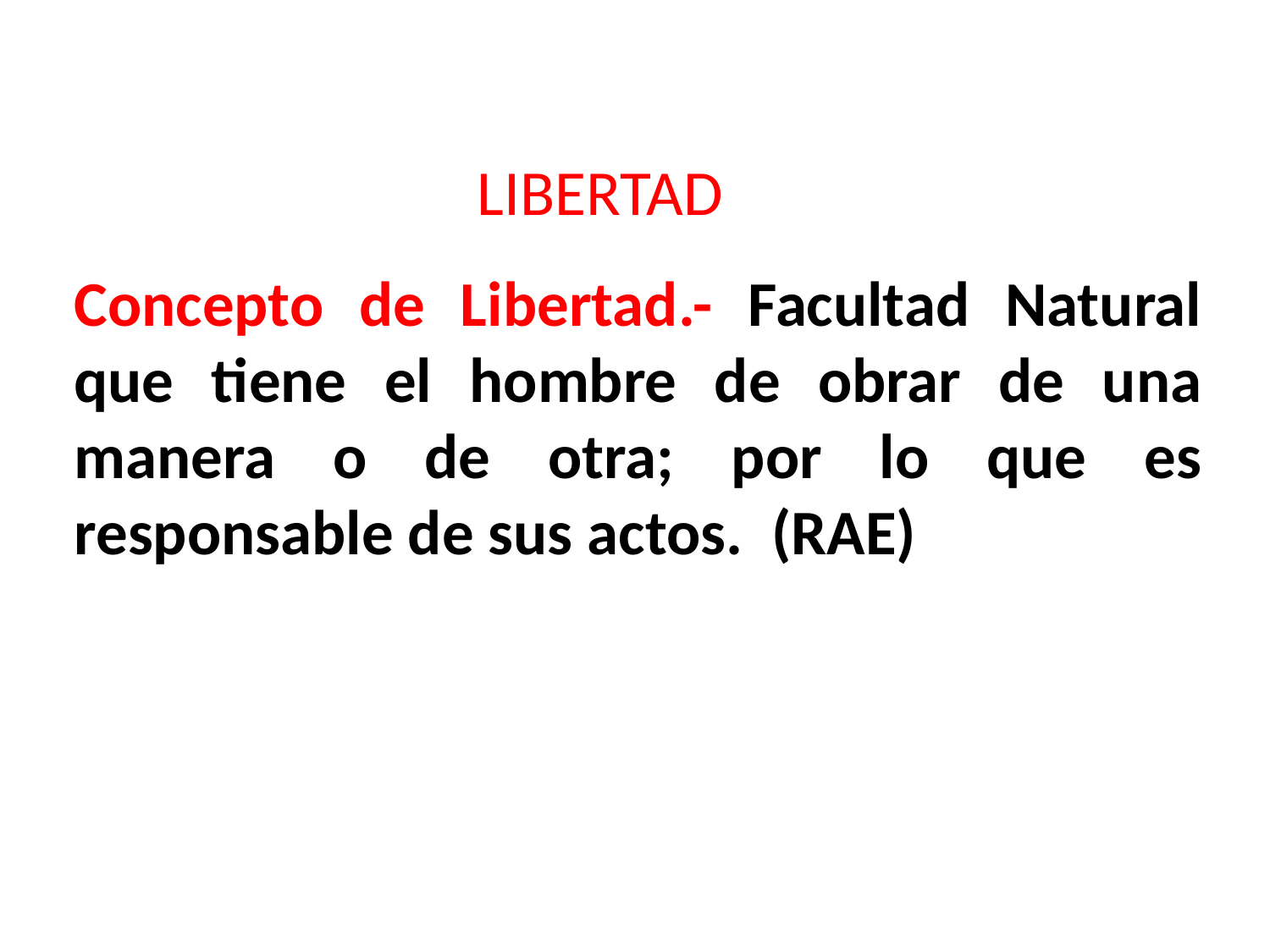

# LIBERTAD
Concepto de Libertad.- Facultad Natural que tiene el hombre de obrar de una manera o de otra; por lo que es responsable de sus actos.  (RAE)